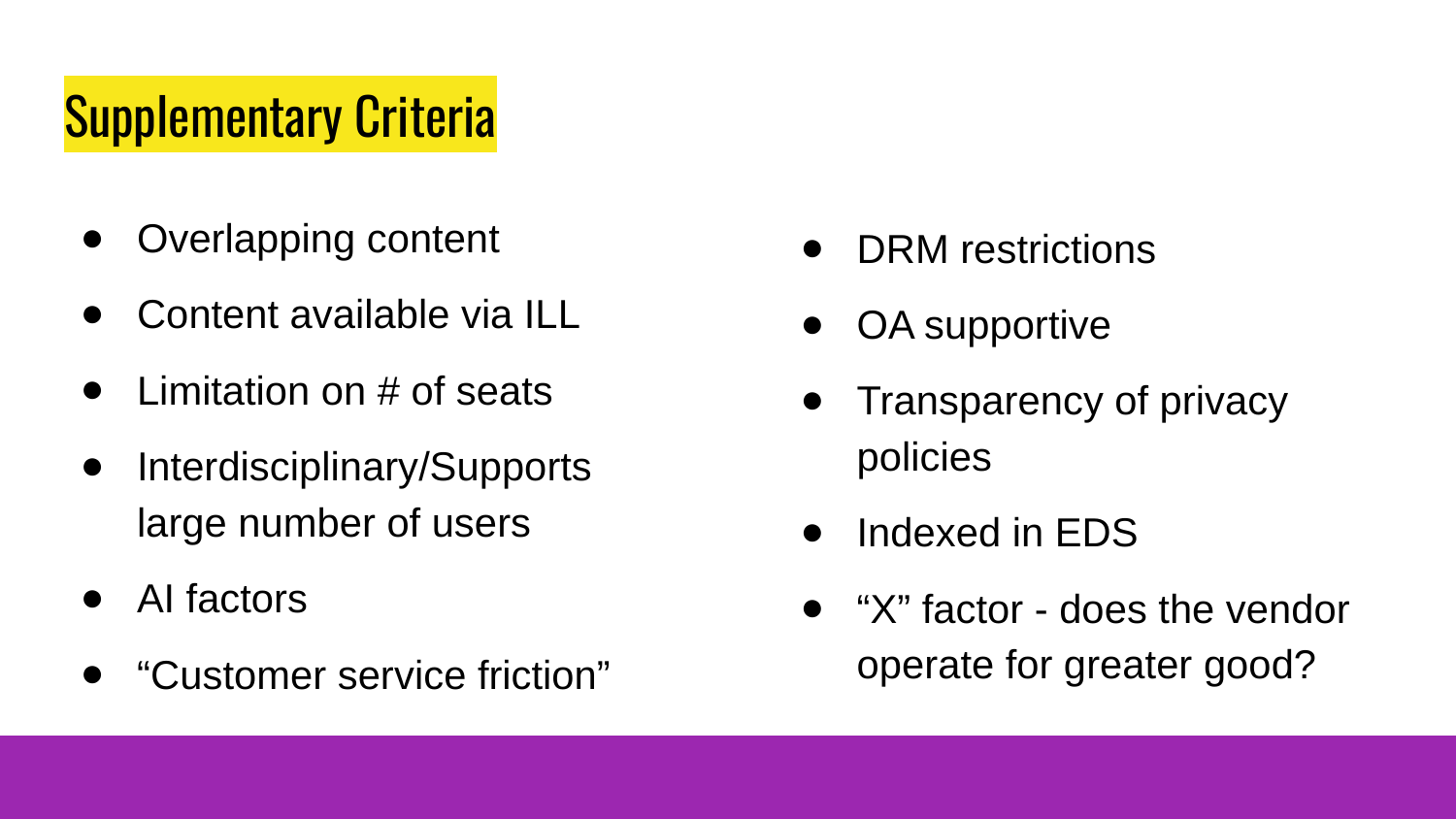

# Supplementary Criteria
Overlapping content
Content available via ILL
Limitation on # of seats
Interdisciplinary/Supports large number of users
AI factors
“Customer service friction”
DRM restrictions
OA supportive
Transparency of privacy policies
Indexed in EDS
“X” factor - does the vendor operate for greater good?